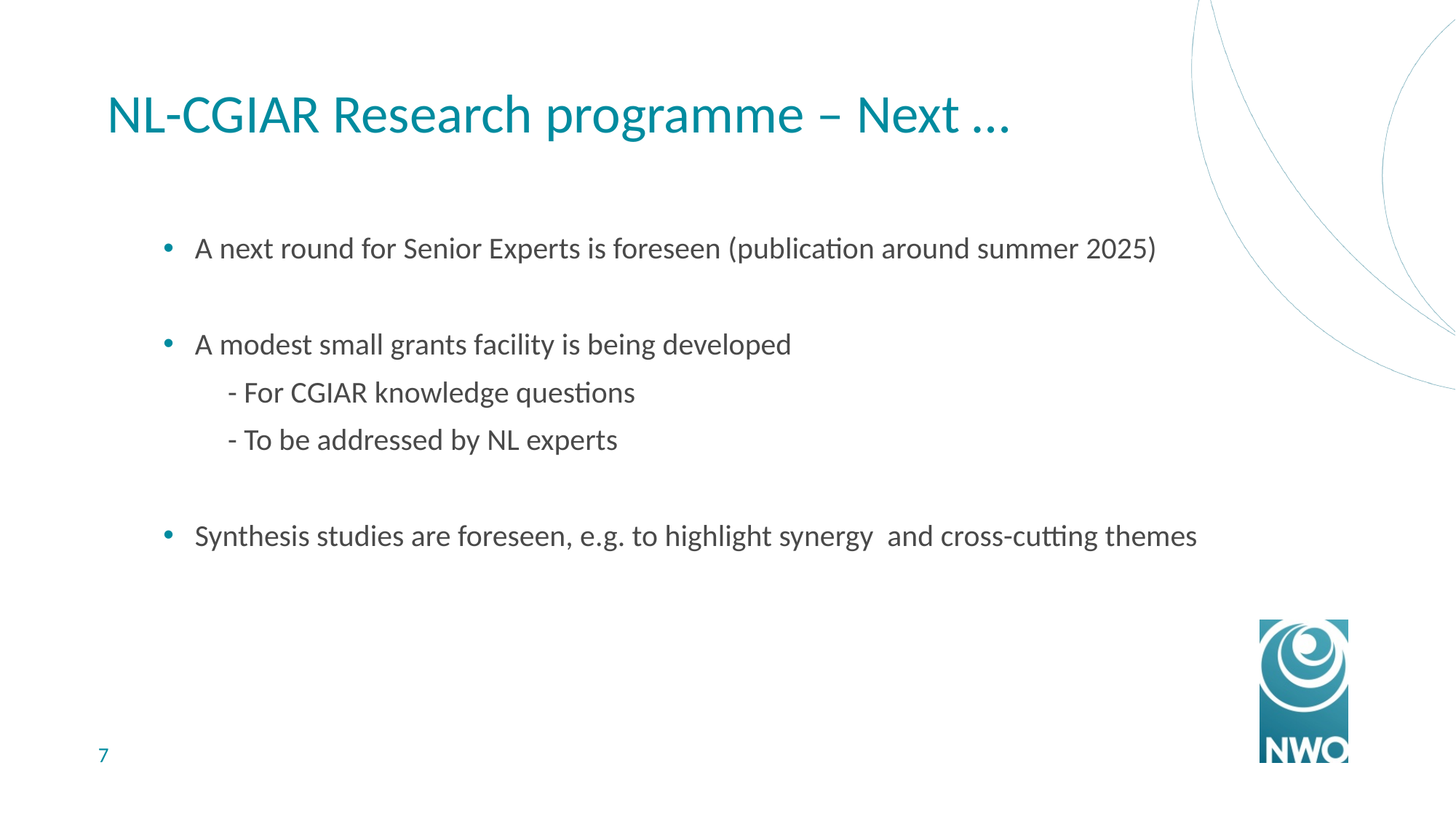

# NL-CGIAR Research programme – Next …
A next round for Senior Experts is foreseen (publication around summer 2025)

A modest small grants facility is being developed
- For CGIAR knowledge questions
- To be addressed by NL experts

Synthesis studies are foreseen, e.g. to highlight synergy  and cross-cutting themes

7